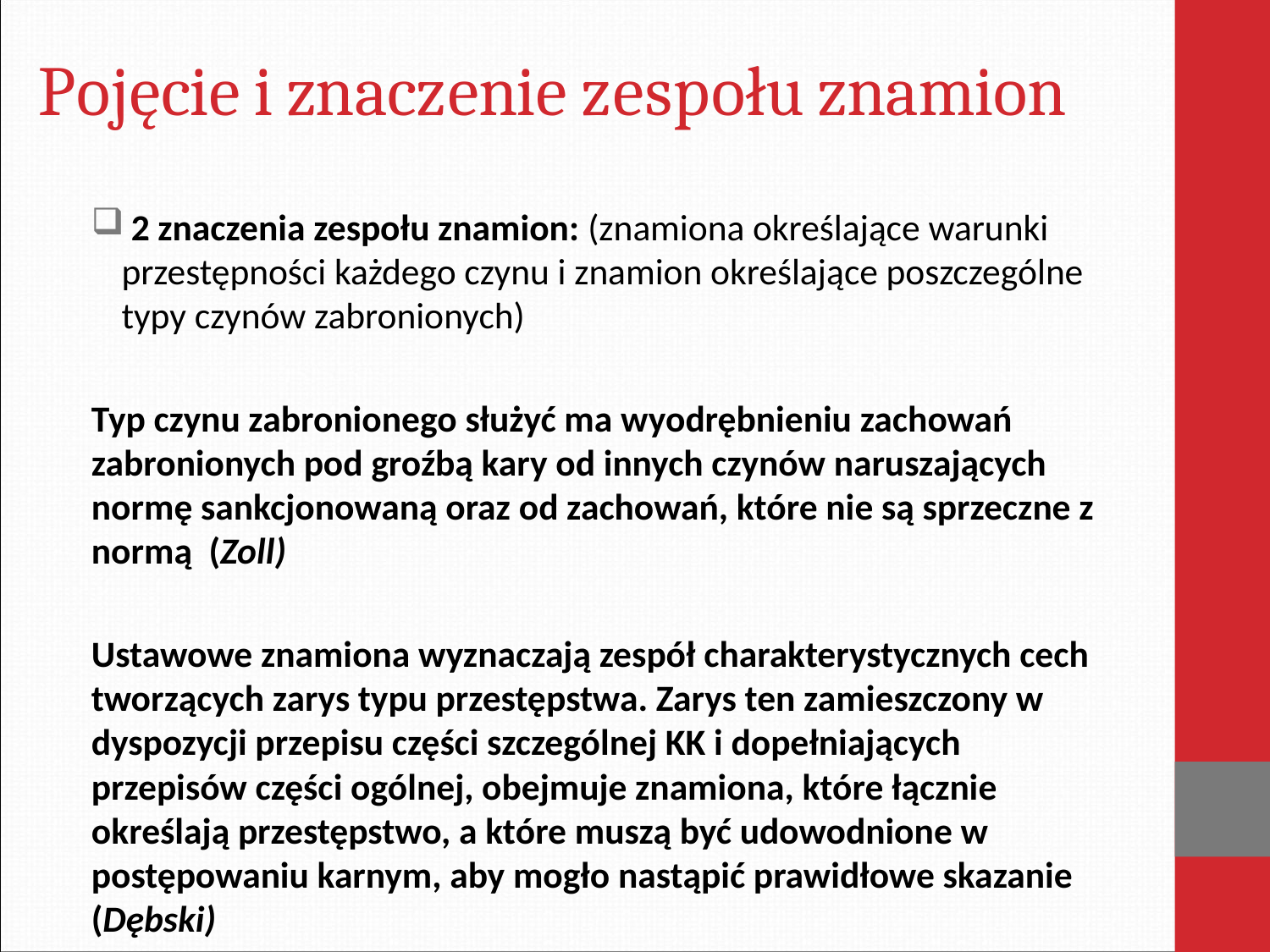

# Pojęcie i znaczenie zespołu znamion

 2 znaczenia zespołu znamion: (znamiona określające warunki przestępności każdego czynu i znamion określające poszczególne typy czynów zabronionych)

Typ czynu zabronionego służyć ma wyodrębnieniu zachowań zabronionych pod groźbą kary od innych czynów naruszających normę sankcjonowaną oraz od zachowań, które nie są sprzeczne z normą  (Zoll)

Ustawowe znamiona wyznaczają zespół charakterystycznych cech tworzących zarys typu przestępstwa. Zarys ten zamieszczony w dyspozycji przepisu części szczególnej KK i dopełniających przepisów części ogólnej, obejmuje znamiona, które łącznie określają przestępstwo, a które muszą być udowodnione w postępowaniu karnym, aby mogło nastąpić prawidłowe skazanie (Dębski)